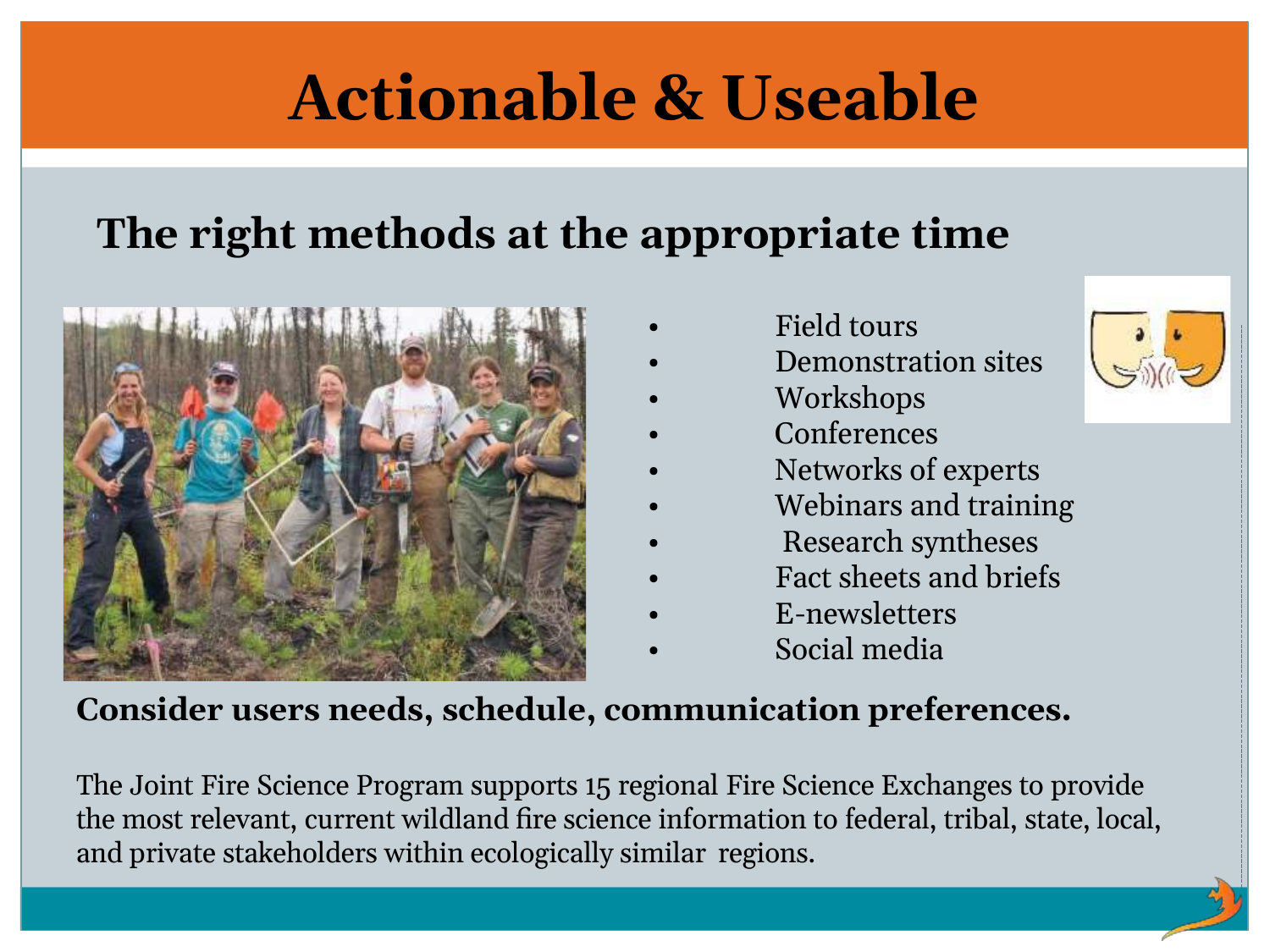

# Actionable & Useable

The right methods at the appropriate time

•
•
•
•
•
•
•
•
•
•
Field tours  Demonstration sites  Workshops  Conferences  Networks of experts  Webinars and training  Research syntheses  Fact sheets and briefs  E-newsletters
Social media

Consider users needs, schedule, communication preferences.

The Joint Fire Science Program supports 15 regional Fire Science Exchanges to provide  the most relevant, current wildland fire science information to federal, tribal, state, local,  and private stakeholders within ecologically similar regions.